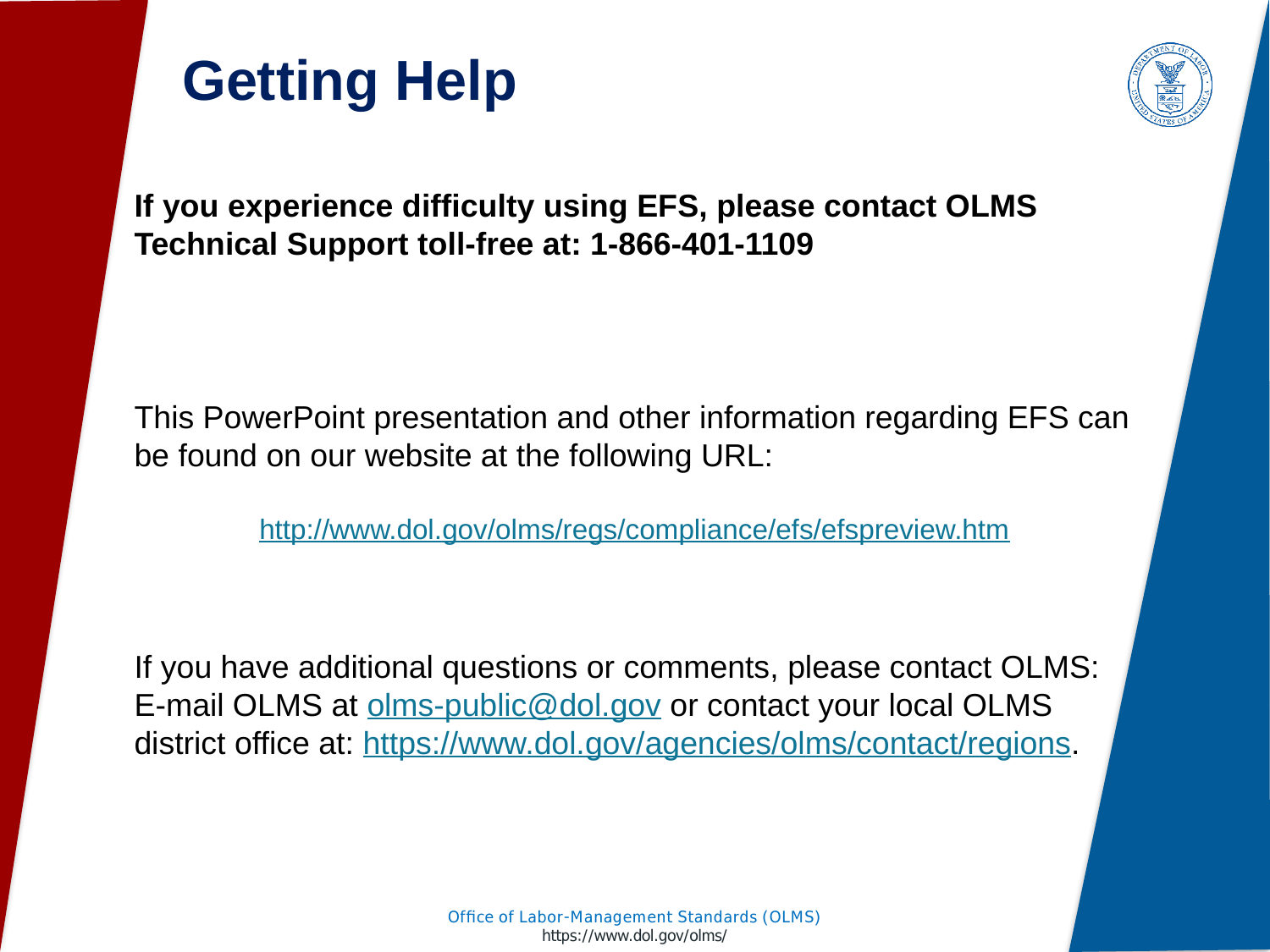

Getting Help
If you experience difficulty using EFS, please contact OLMS Technical Support toll-free at: 1-866-401-1109

This PowerPoint presentation and other information regarding EFS can be found on our website at the following URL:

http://www.dol.gov/olms/regs/compliance/efs/efspreview.htm

If you have additional questions or comments, please contact OLMS:
E-mail OLMS at olms-public@dol.gov or contact your local OLMS district office at: https://www.dol.gov/agencies/olms/contact/regions.